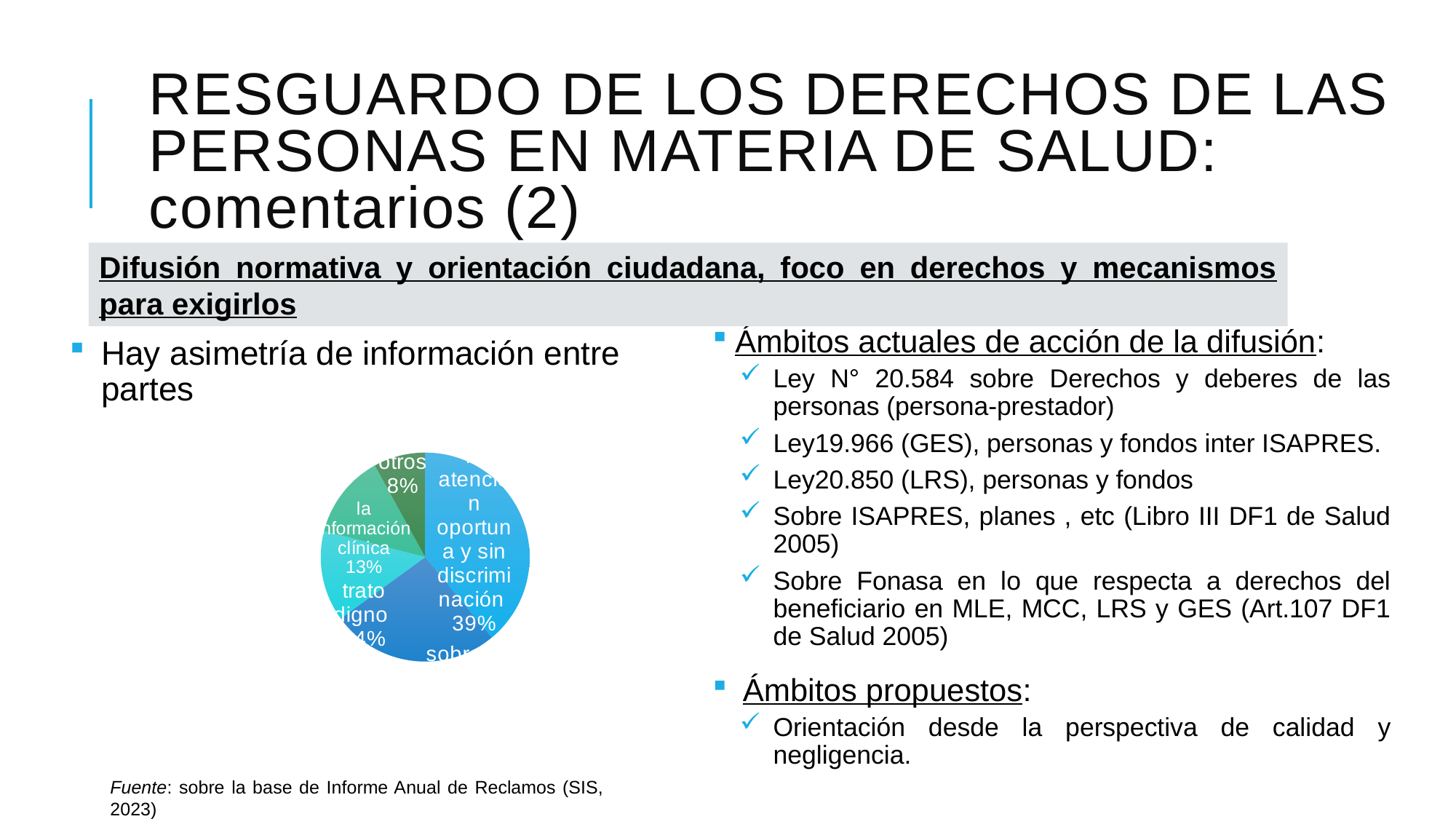

# Resguardo de los derechos de las personas en materia de salud: comentarios (2)
Difusión normativa y orientación ciudadana, foco en derechos y mecanismos para exigirlos
 Ámbitos actuales de acción de la difusión:
Ley N° 20.584 sobre Derechos y deberes de las personas (persona-prestador)
Ley19.966 (GES), personas y fondos inter ISAPRES.
Ley20.850 (LRS), personas y fondos
Sobre ISAPRES, planes , etc (Libro III DF1 de Salud 2005)
Sobre Fonasa en lo que respecta a derechos del beneficiario en MLE, MCC, LRS y GES (Art.107 DF1 de Salud 2005)
Ámbitos propuestos:
Orientación desde la perspectiva de calidad y negligencia.
Hay asimetría de información entre partes

### Chart

| Category |  |
|---|---|
| la atención oportuna y sin discriminación  | 0.39 |
| sobre información financiera  | 0.26 |
| trato digno  | 0.14 |
| la información clínica | 0.13 |
| otros | 0.07999999999999996 |
Fuente: sobre la base de Informe Anual de Reclamos (SIS, 2023)